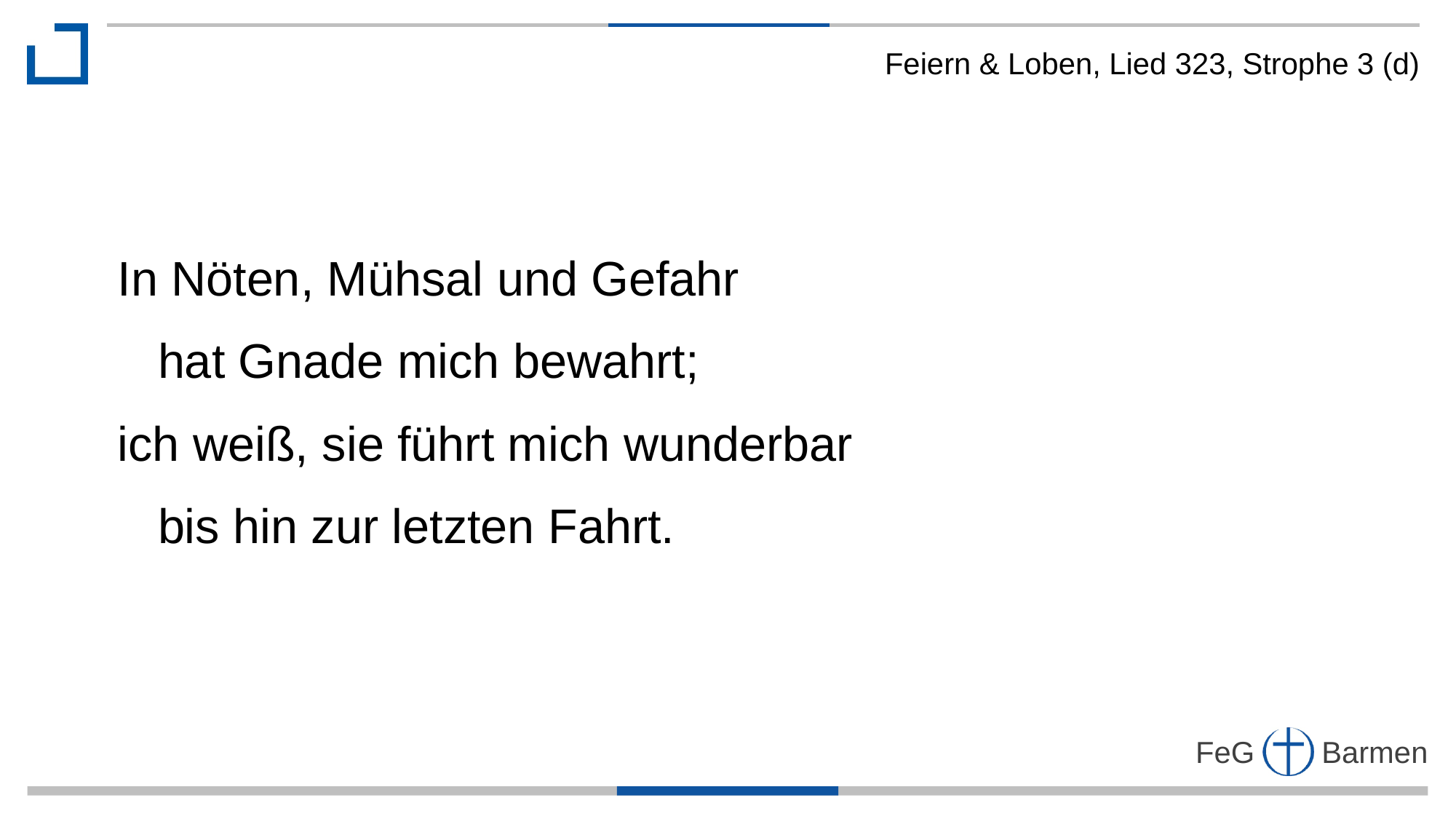

Feiern & Loben, Lied 323, Strophe 3 (d)
In Nöten, Mühsal und Gefahr
   hat Gnade mich bewahrt;
ich weiß, sie führt mich wunderbar
   bis hin zur letzten Fahrt.